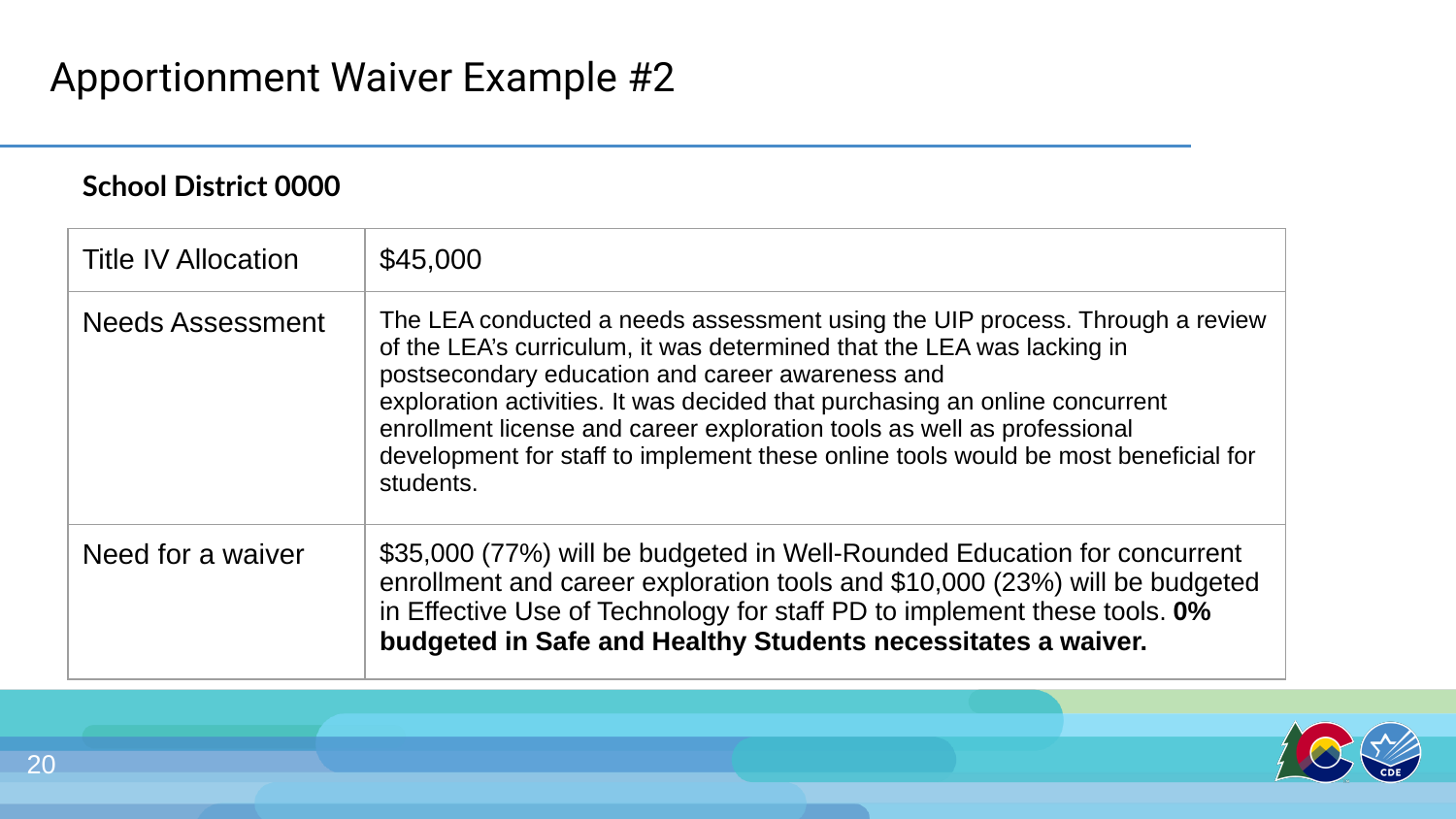

# Apportionment Waiver Example #2
School District 0000
| Title IV Allocation | $45,000 |
| --- | --- |
| Needs Assessment | The LEA conducted a needs assessment using the UIP process. Through a review of the LEA’s curriculum, it was determined that the LEA was lacking in postsecondary education and career awareness and exploration activities. It was decided that purchasing an online concurrent enrollment license and career exploration tools as well as professional development for staff to implement these online tools would be most beneficial for students. |
| Need for a waiver | $35,000 (77%) will be budgeted in Well-Rounded Education for concurrent enrollment and career exploration tools and $10,000 (23%) will be budgeted in Effective Use of Technology for staff PD to implement these tools. 0% budgeted in Safe and Healthy Students necessitates a waiver. |